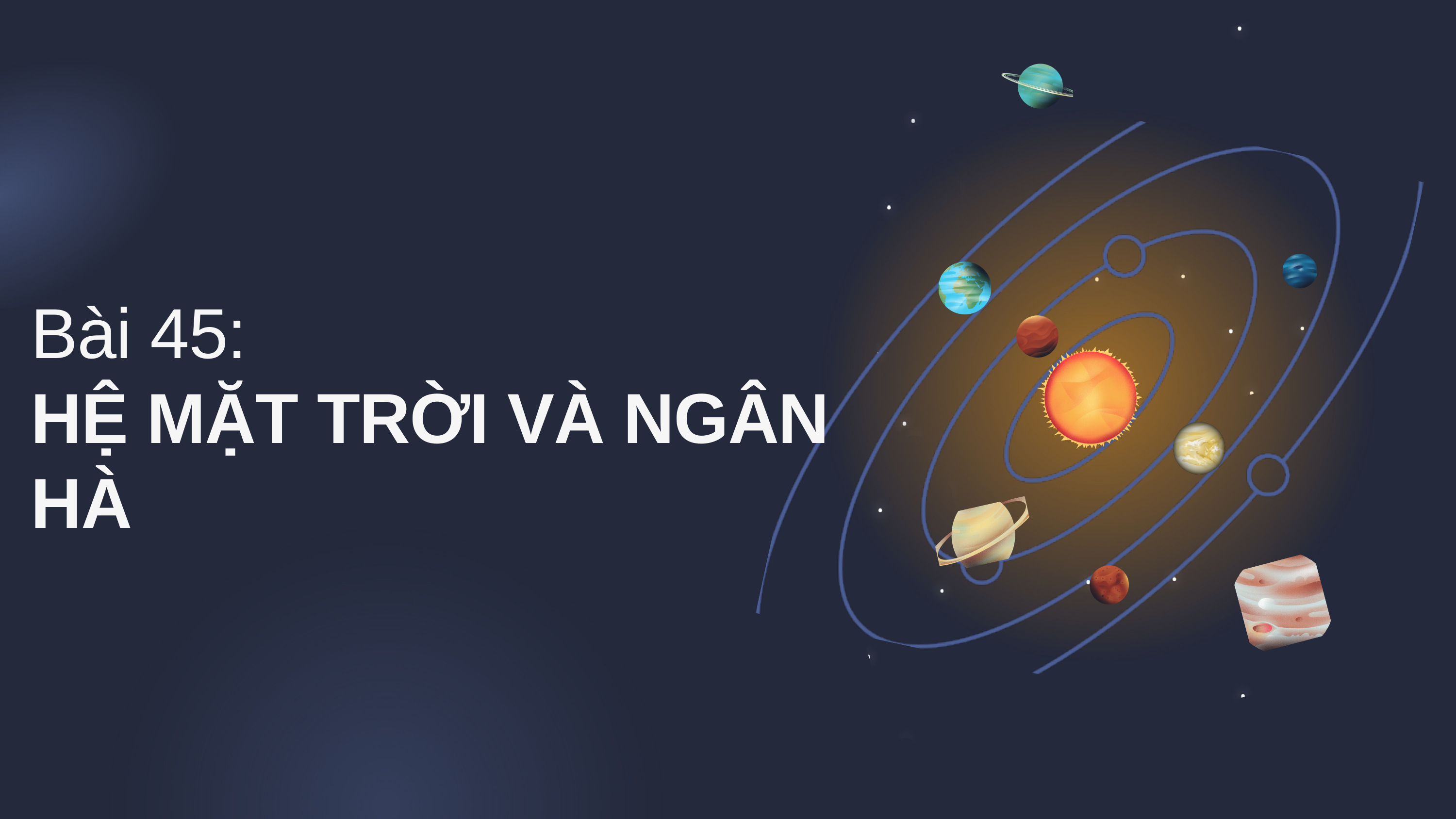

Bài 45:
HỆ MẶT TRỜI VÀ NGÂN HÀ